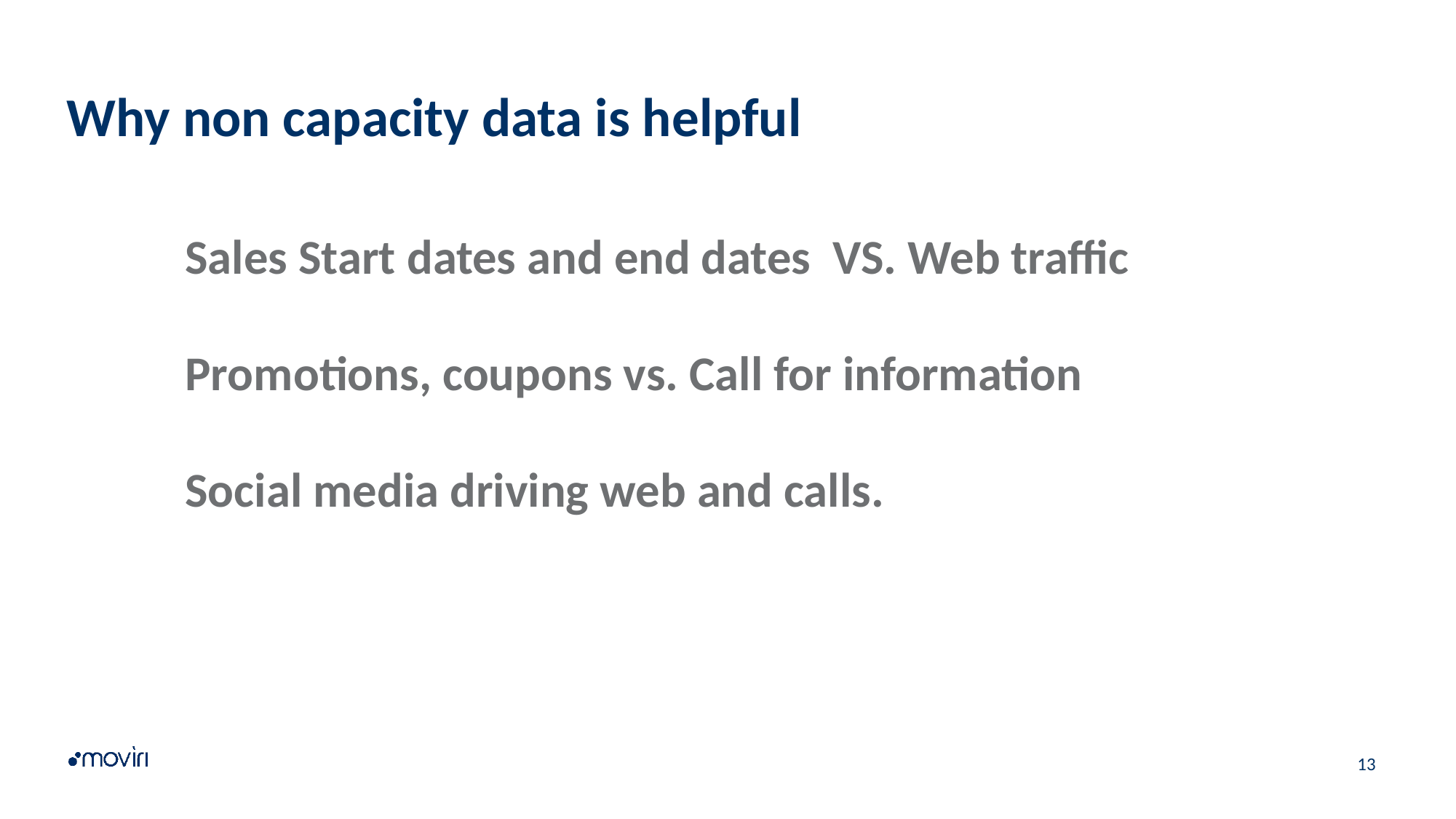

# Why non capacity data is helpful
Sales Start dates and end dates  VS. Web traffic

Promotions, coupons vs. Call for information

Social media driving web and calls.